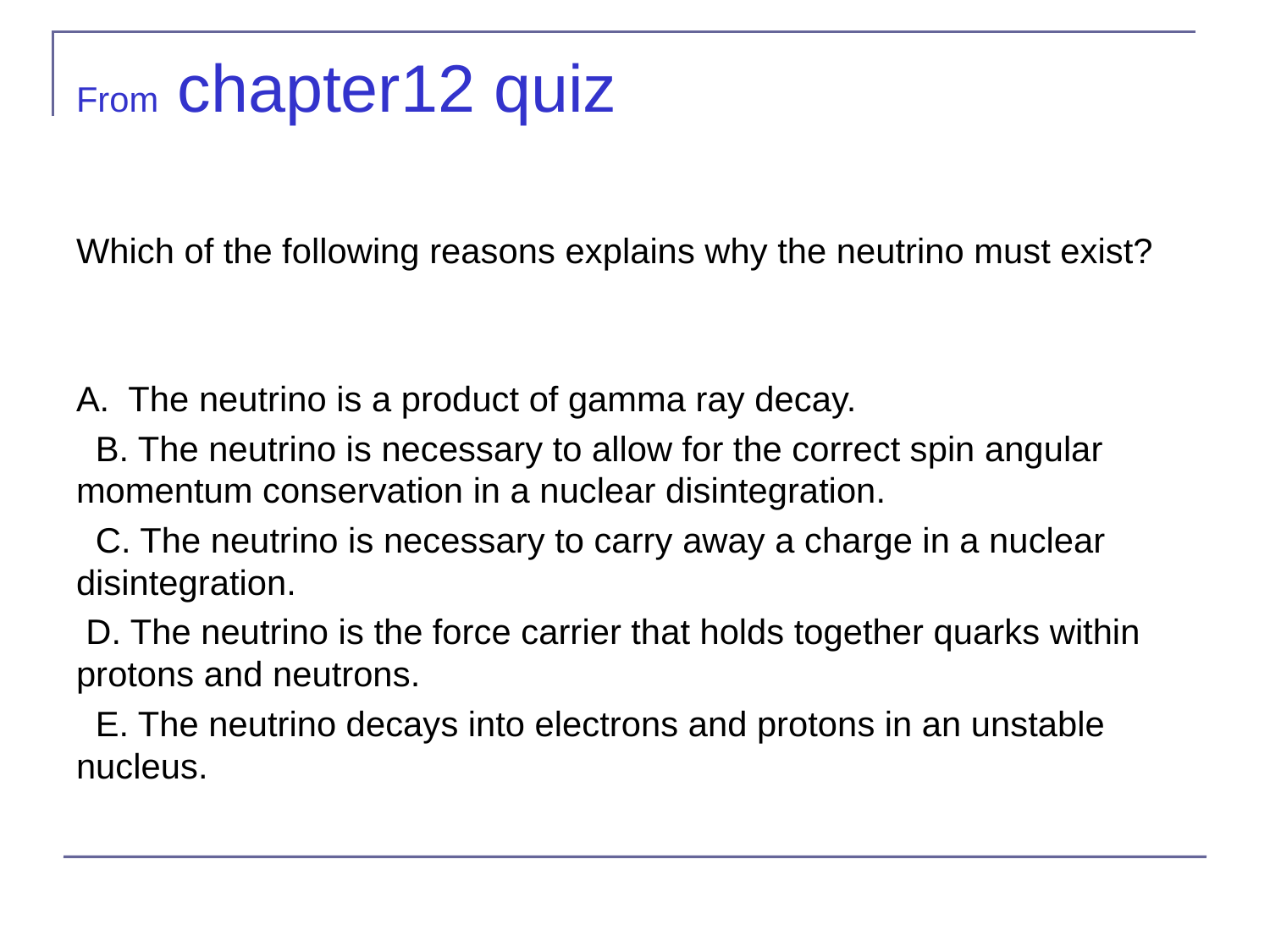

# From chapter12 quiz
Which of the following reasons explains why the neutrino must exist?

A.  The neutrino is a product of gamma ray decay.
  B. The neutrino is necessary to allow for the correct spin angular momentum conservation in a nuclear disintegration.
  C. The neutrino is necessary to carry away a charge in a nuclear disintegration.
 D. The neutrino is the force carrier that holds together quarks within protons and neutrons.
  E. The neutrino decays into electrons and protons in an unstable nucleus.